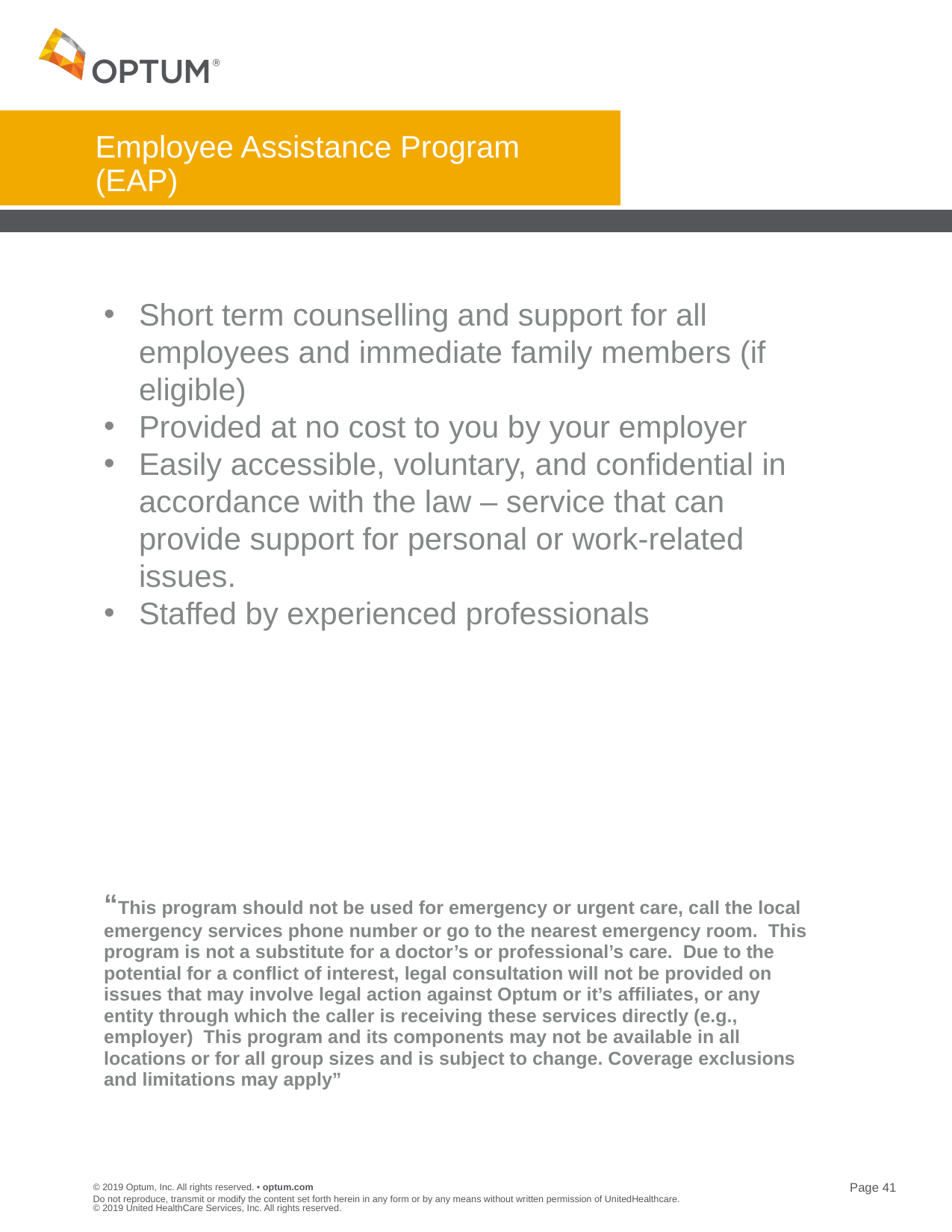

# Employee Assistance Program (EAP)

Short term counselling and support for all employees and immediate family members (if eligible)
Provided at no cost to you by your employer
Easily accessible, voluntary, and confidential in accordance with the law – service that can provide support for personal or work-related issues.
Staffed by experienced professionals

“This program should not be used for emergency or urgent care, call the local emergency services phone number or go to the nearest emergency room.  This program is not a substitute for a doctor’s or professional’s care.  Due to the potential for a conflict of interest, legal consultation will not be provided on issues that may involve legal action against Optum or it’s affiliates, or any entity through which the caller is receiving these services directly (e.g., employer)  This program and its components may not be available in all locations or for all group sizes and is subject to change. Coverage exclusions and limitations may apply”

Do not reproduce, transmit or modify the content set forth herein in any form or by any means without written permission of UnitedHealthcare. © 2019 United HealthCare Services, Inc. All rights reserved.